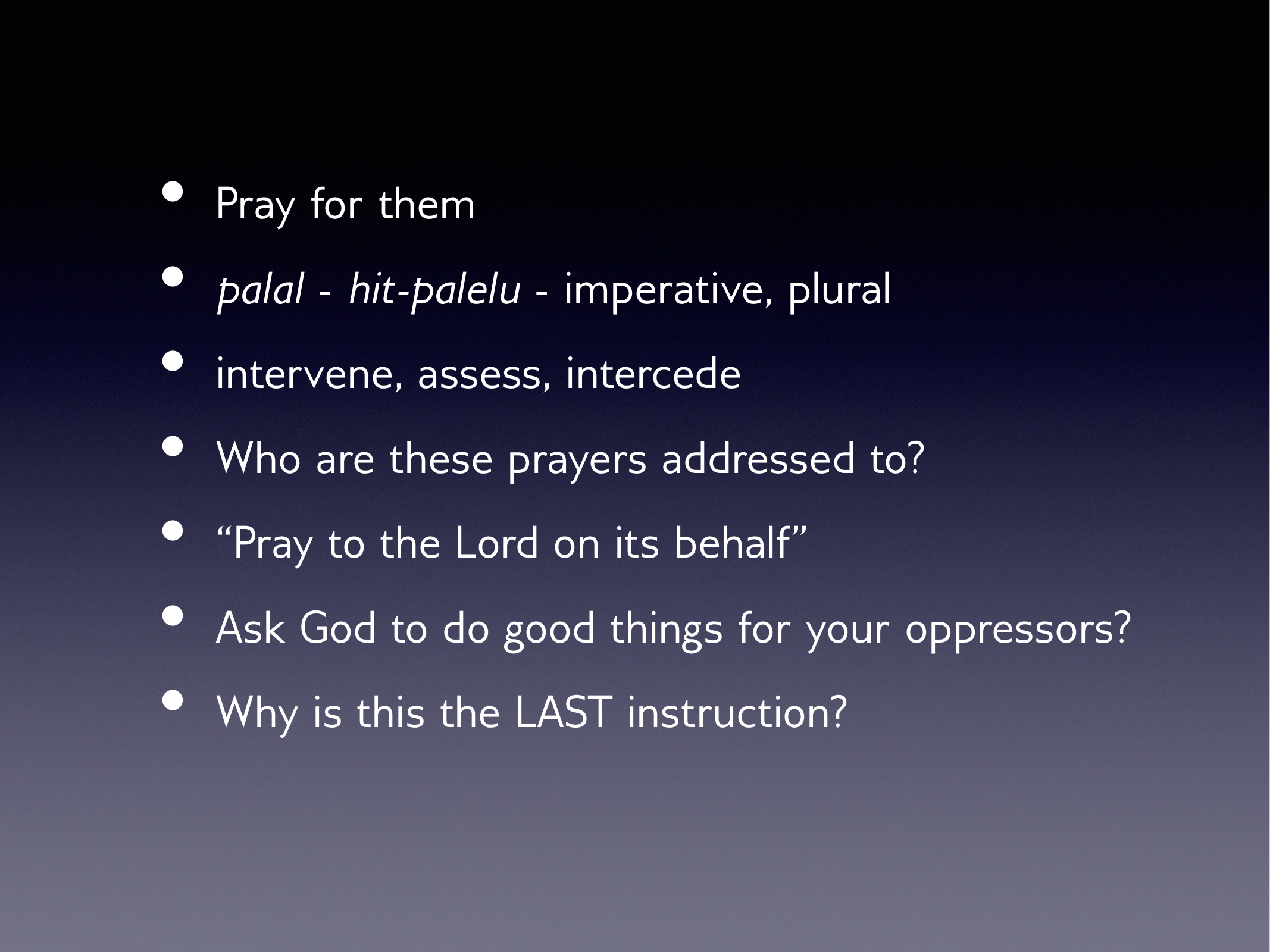

Pray for them
palal - hit-palelu - imperative, plural
intervene, assess, intercede
Who are these prayers addressed to?
“Pray to the Lord on its behalf”
Ask God to do good things for your oppressors?
Why is this the LAST instruction?